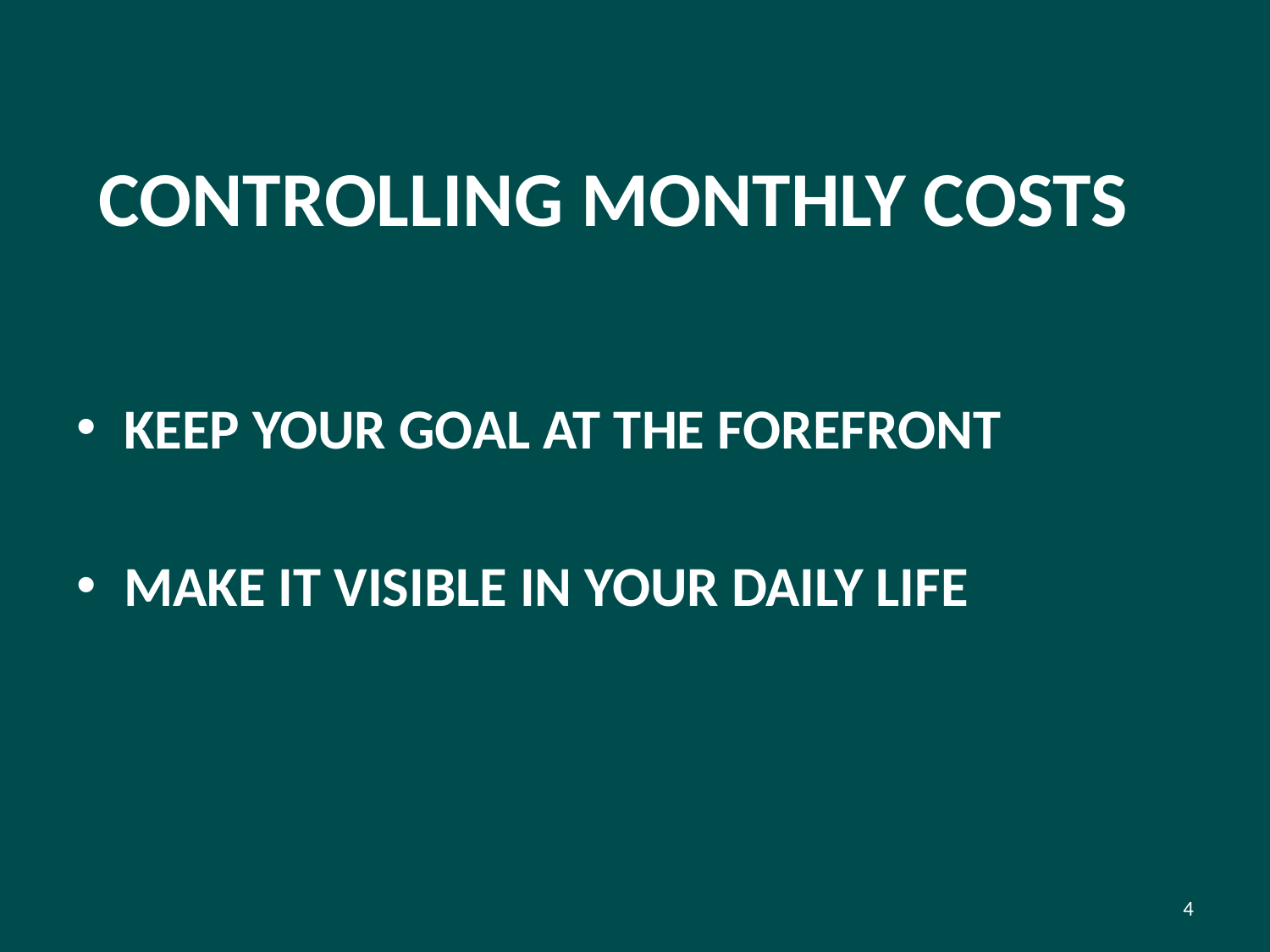

# CONTROLLING MONTHLY COSTS

KEEP YOUR GOAL AT THE FOREFRONT

MAKE IT VISIBLE IN YOUR DAILY LIFE
4